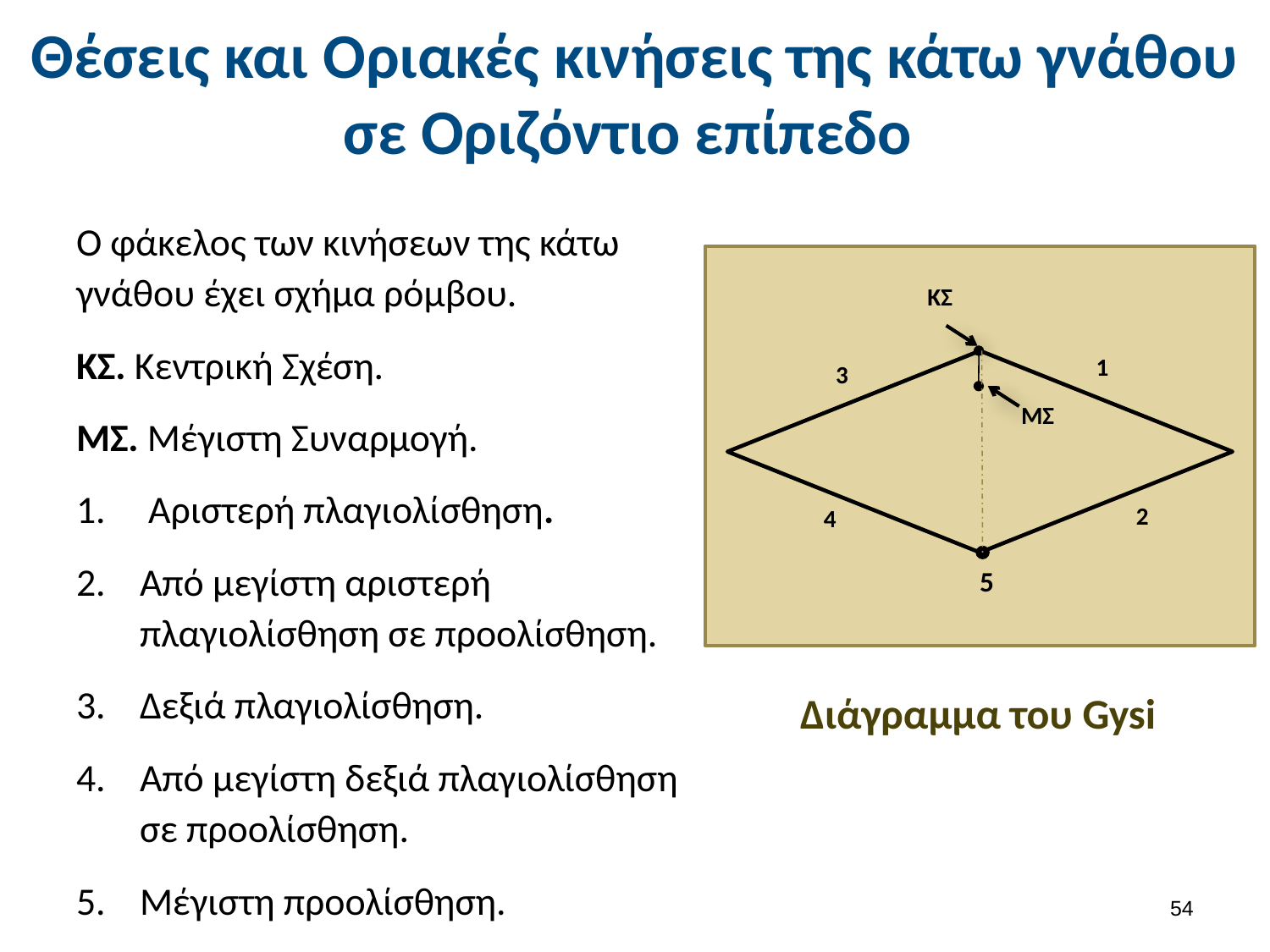

# Θέσεις και Οριακές κινήσεις της κάτω γνάθου σε Οριζόντιο επίπεδο
Ο φάκελος των κινήσεων της κάτω γνάθου έχει σχήμα ρόμβου.
ΚΣ. Κεντρική Σχέση.
ΜΣ. Μέγιστη Συναρμογή.
 Αριστερή πλαγιολίσθηση.
Από μεγίστη αριστερή πλαγιολίσθηση σε προολίσθηση.
Δεξιά πλαγιολίσθηση.
Από μεγίστη δεξιά πλαγιολίσθηση σε προολίσθηση.
Μέγιστη προολίσθηση.

ΚΣ
1

3
ΜΣ
2
4

5
Διάγραμμα του Gysi
54